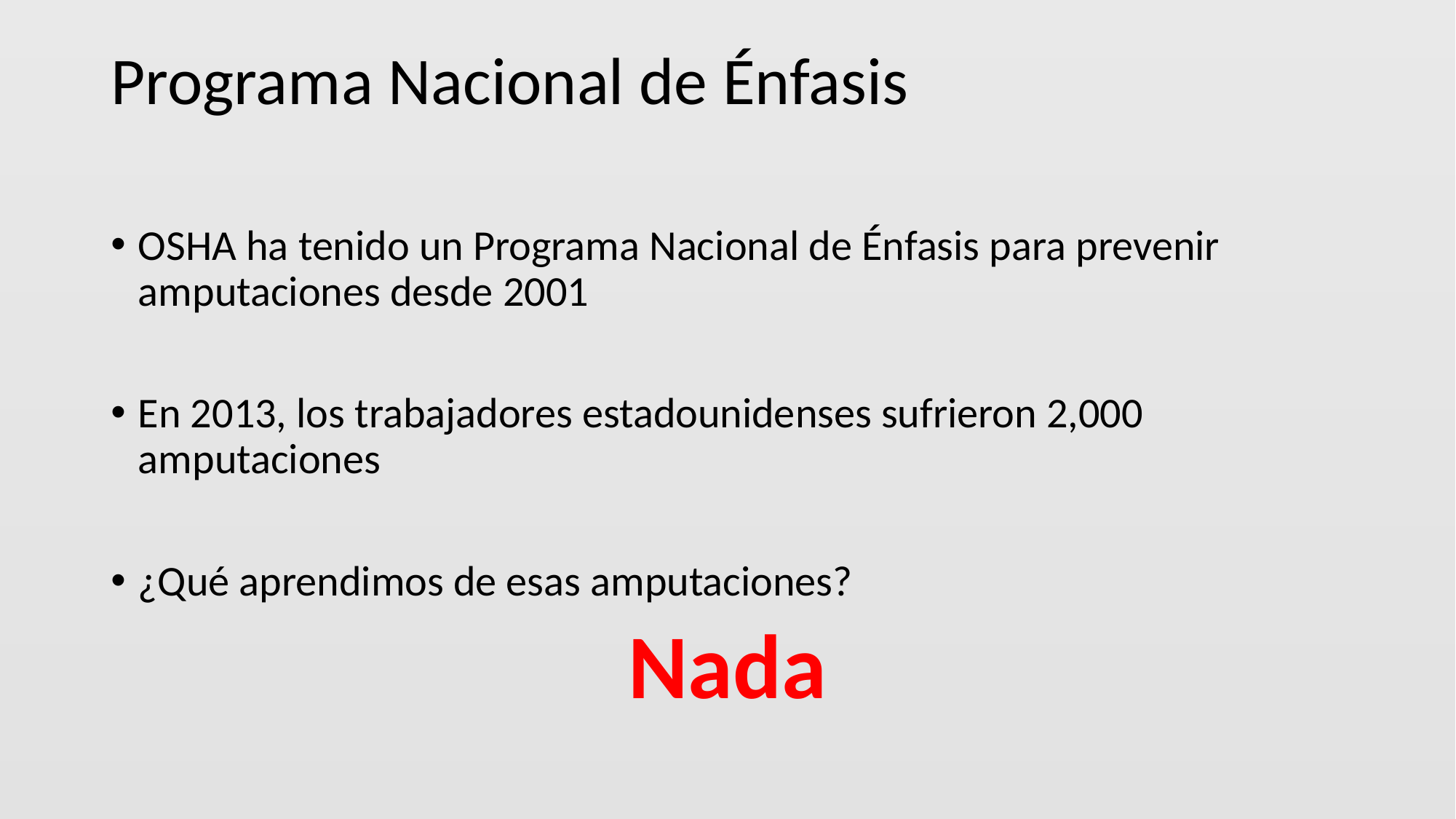

# Programa Nacional de Énfasis
OSHA ha tenido un Programa Nacional de Énfasis para prevenir amputaciones desde 2001

En 2013, los trabajadores estadounidenses sufrieron 2,000 amputaciones

¿Qué aprendimos de esas amputaciones?
Nada